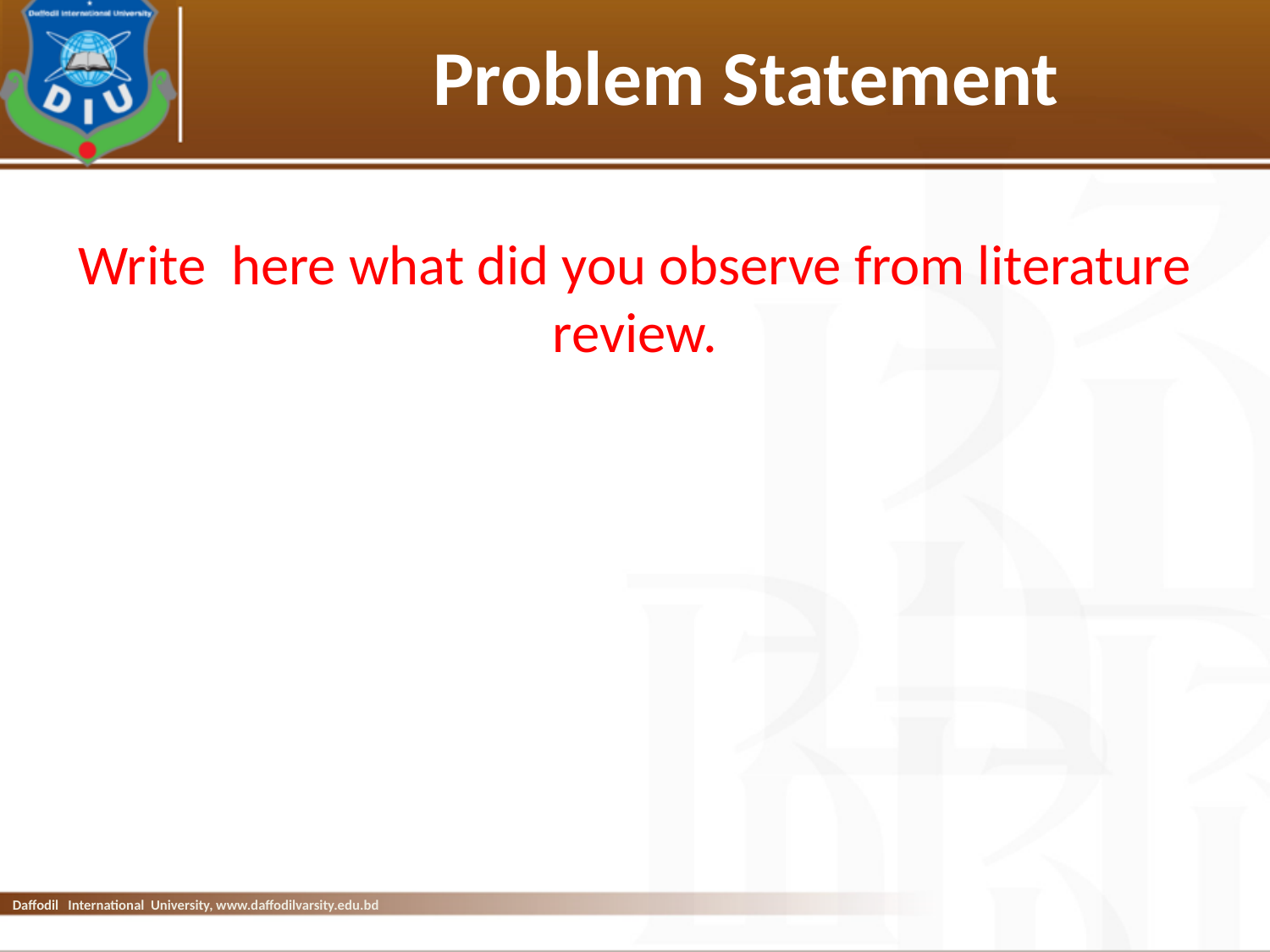

# Problem Statement
Write  here what did you observe from literature review.
Daffodil   International  University, www.daffodilvarsity.edu.bd